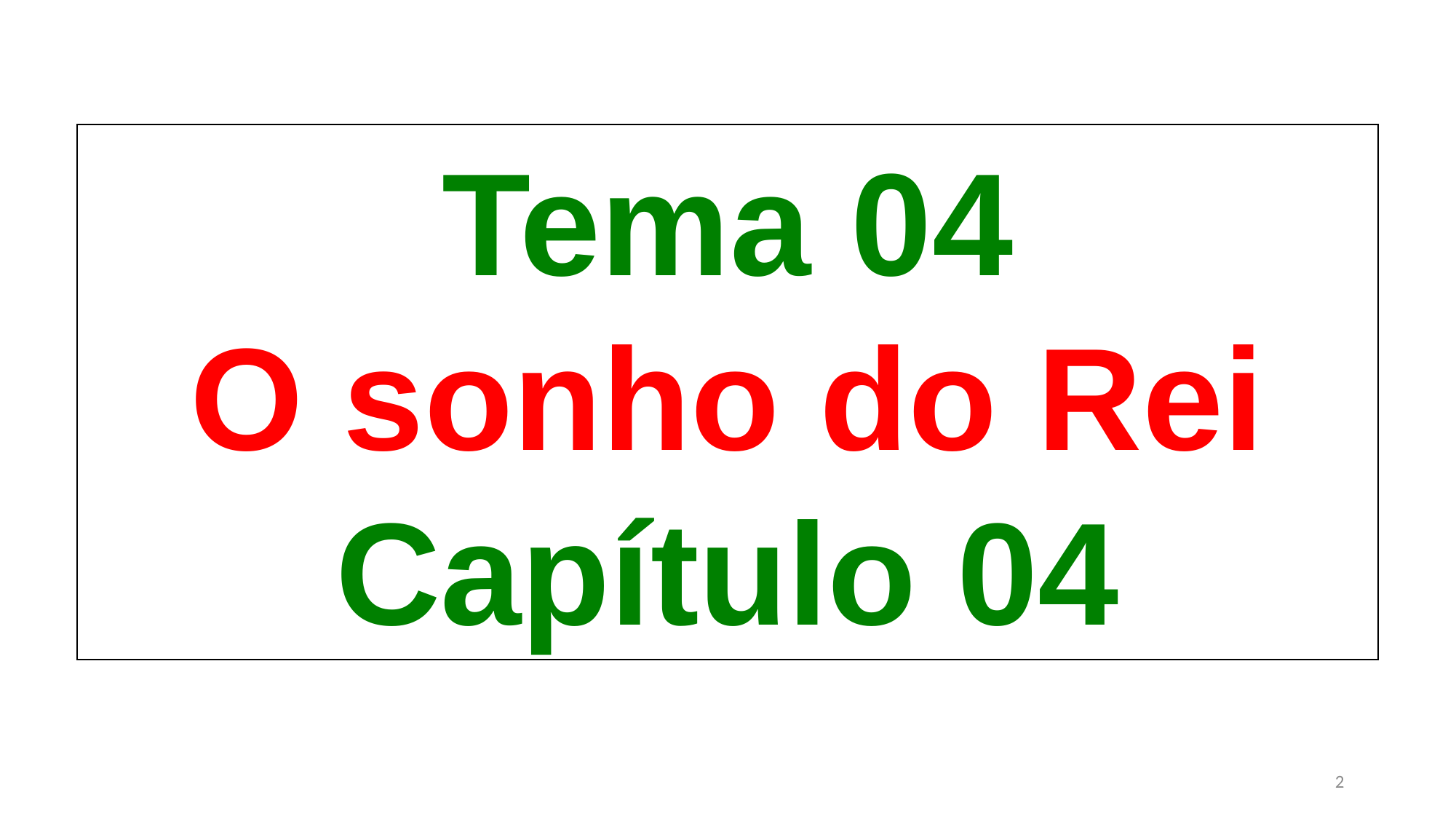

Tema 04
O sonho do Rei Capítulo 04
2